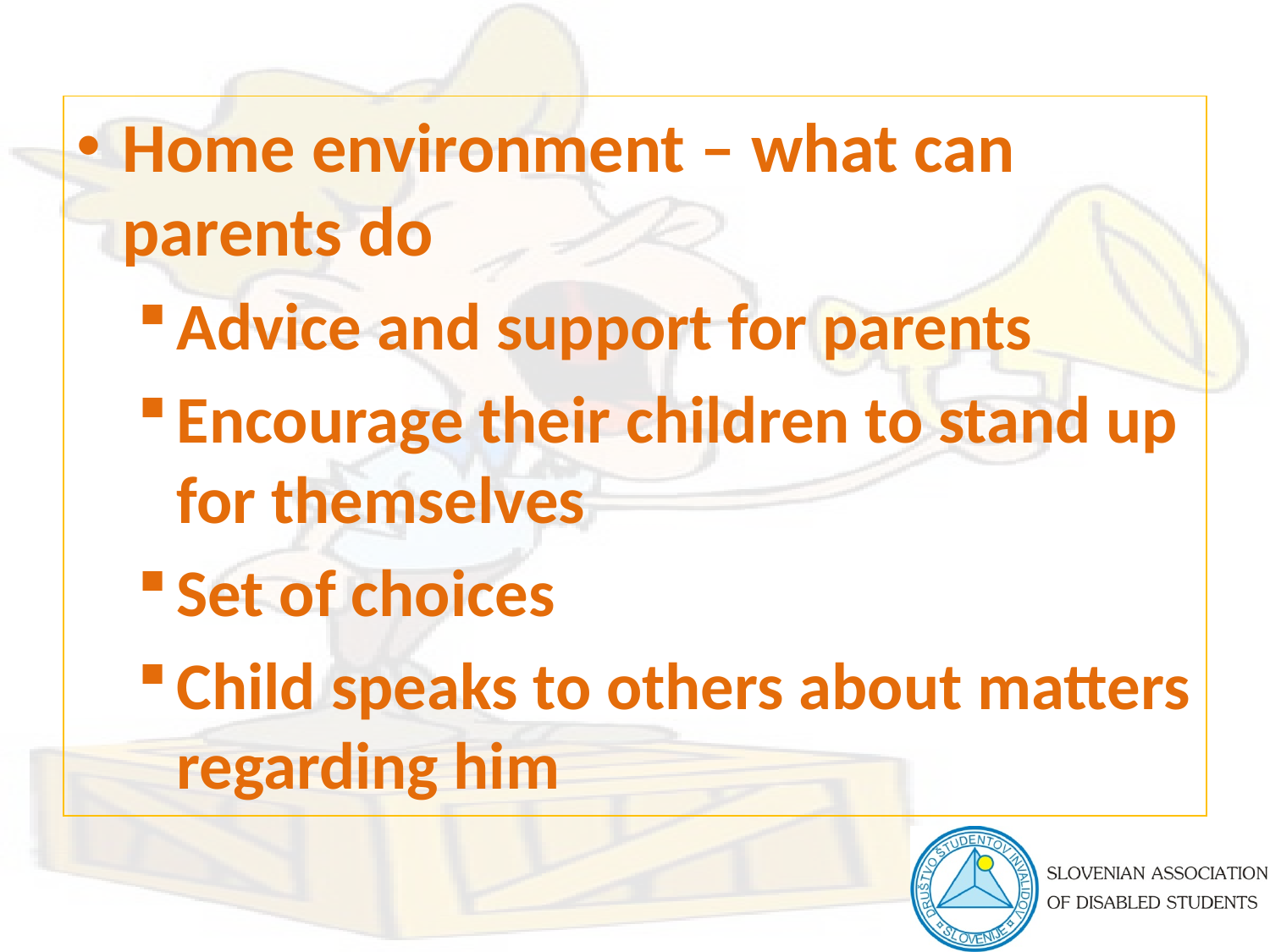

Home environment – what can parents do
Advice and support for parents
Encourage their children to stand up for themselves
Set of choices
Child speaks to others about matters regarding him